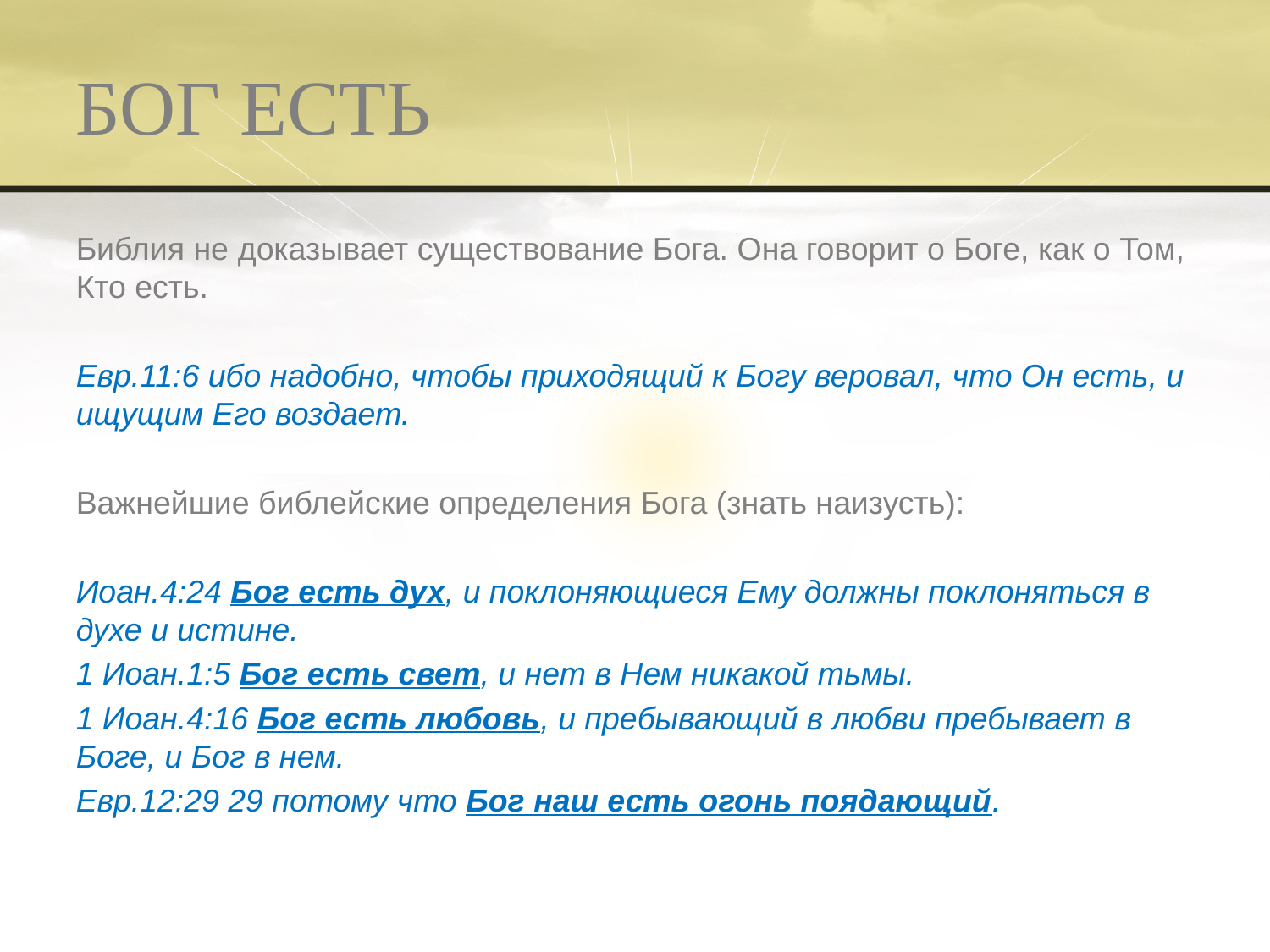

# БОГ ЕСТЬ
Библия не доказывает существование Бога. Она говорит о Боге, как о Том, Кто есть.

Евр.11:6 ибо надобно, чтобы приходящий к Богу веровал, что Он есть, и ищущим Его воздает.

Важнейшие библейские определения Бога (знать наизусть):

Иоан.4:24 Бог есть дух, и поклоняющиеся Ему должны поклоняться в духе и истине.
1 Иоан.1:5 Бог есть свет, и нет в Нем никакой тьмы.
1 Иоан.4:16 Бог есть любовь, и пребывающий в любви пребывает в Боге, и Бог в нем.
Евр.12:29 29 потому что Бог наш есть огонь поядающий.